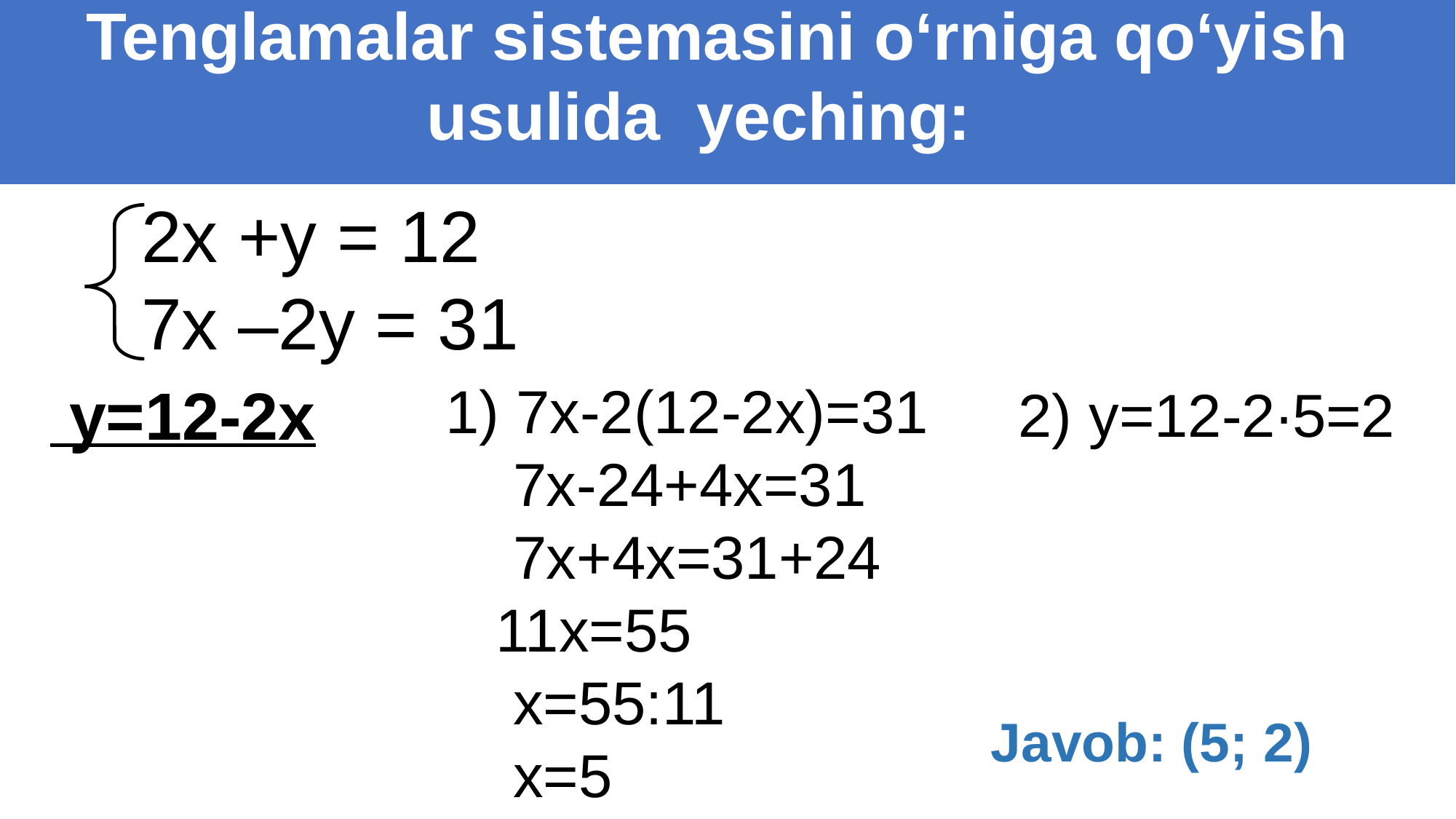

Tenglamalar sistemasini o‘rniga qo‘yish
usulida  yeching:
#
2x +y = 12
7x –2y = 31

 y=12-2x
1) 7x-2(12-2x)=31
    7x-24+4x=31
    7x+4x=31+24
   11x=55
    x=55:11
    x=5
2) y=12-2∙5=2
Javob: (5; 2)